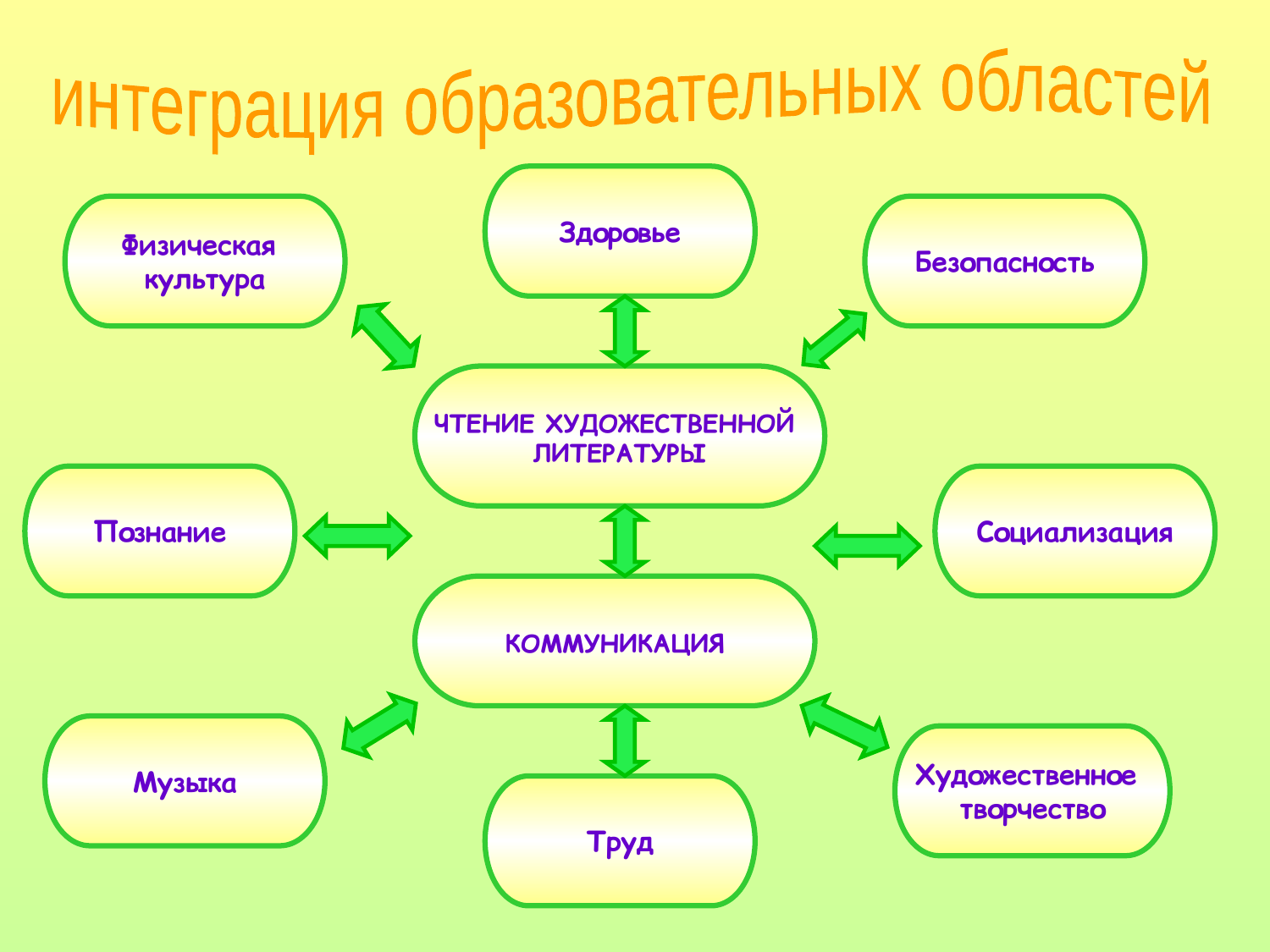

интеграция образовательных областей

Здоровье

Физическая
культура

Безопасность

ЧТЕНИЕ ХУДОЖЕСТВЕННОЙ
ЛИТЕРАТУРЫ

Познание

Социализация

КОММУНИКАЦИЯ

Музыка

Художественное
творчество

Труд